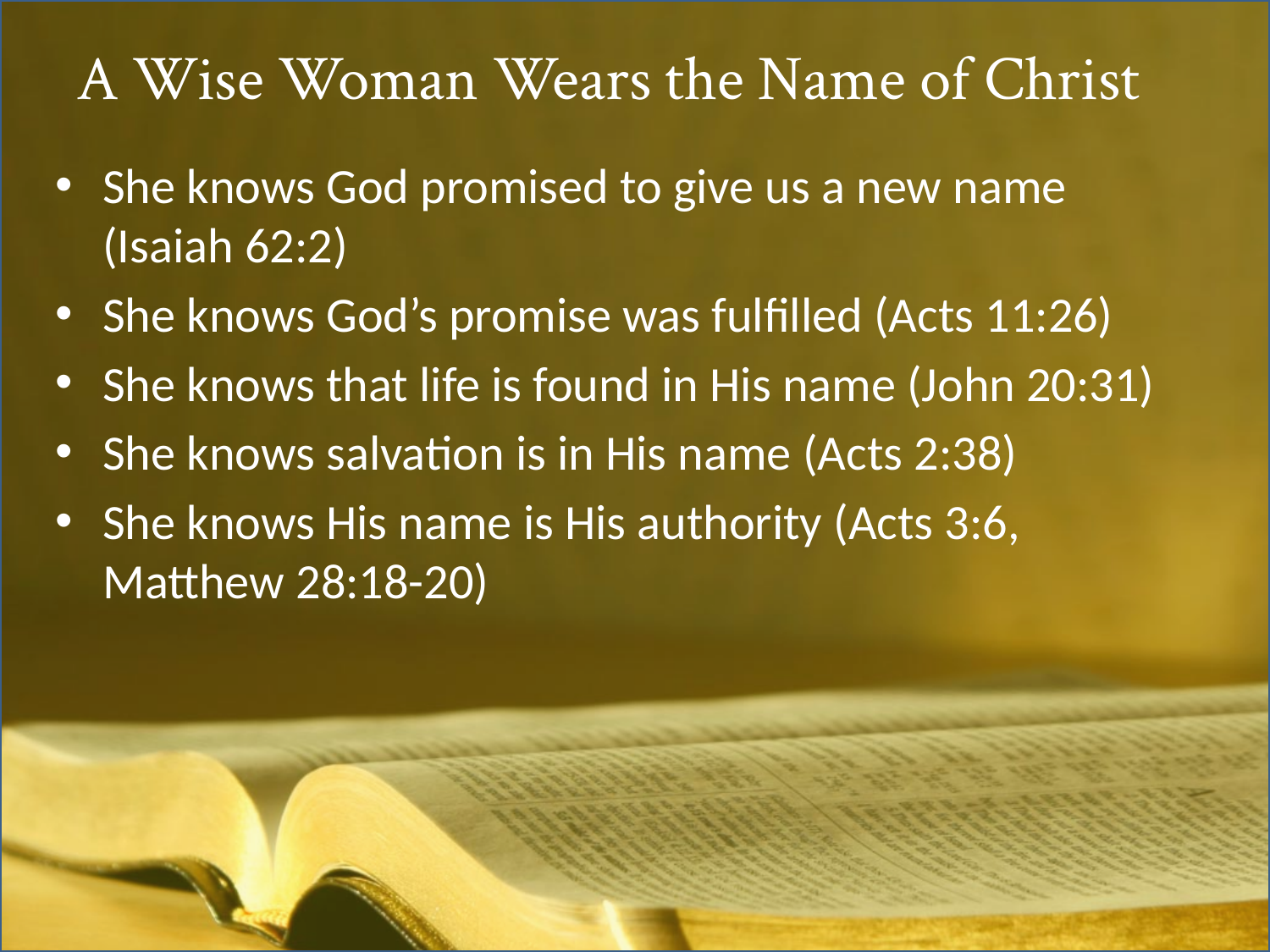

# A Wise Woman Wears the Name of Christ
She knows God promised to give us a new name (Isaiah 62:2)
She knows God’s promise was fulfilled (Acts 11:26)
She knows that life is found in His name (John 20:31)
She knows salvation is in His name (Acts 2:38)
She knows His name is His authority (Acts 3:6, Matthew 28:18-20)